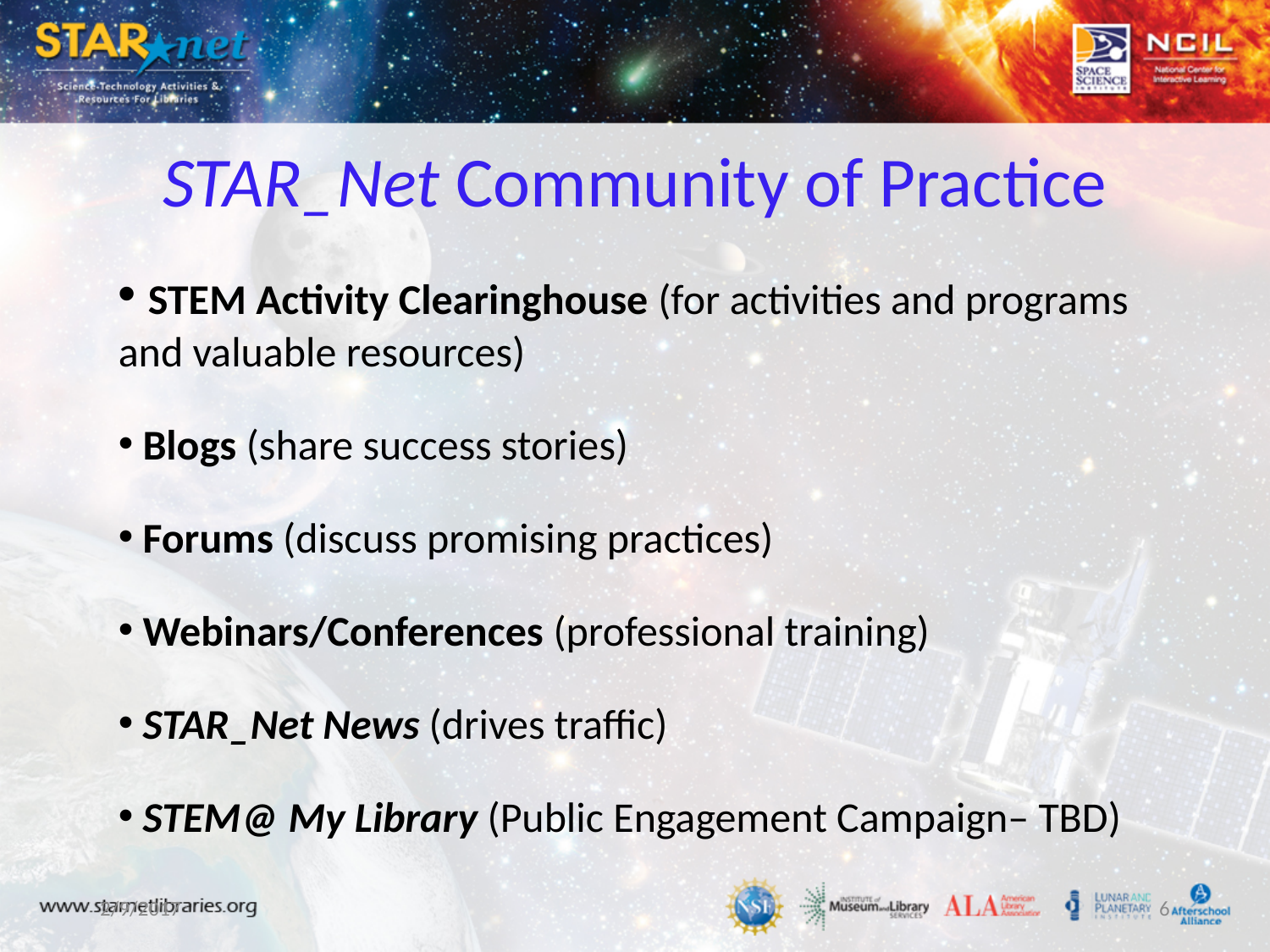

STAR_Net Community of Practice

 STEM Activity Clearinghouse (for activities and programs and valuable resources)

 Blogs (share success stories)

 Forums (discuss promising practices)

 Webinars/Conferences (professional training)

 STAR_Net News (drives traffic)

 STEM@ My Library (Public Engagement Campaign– TBD)